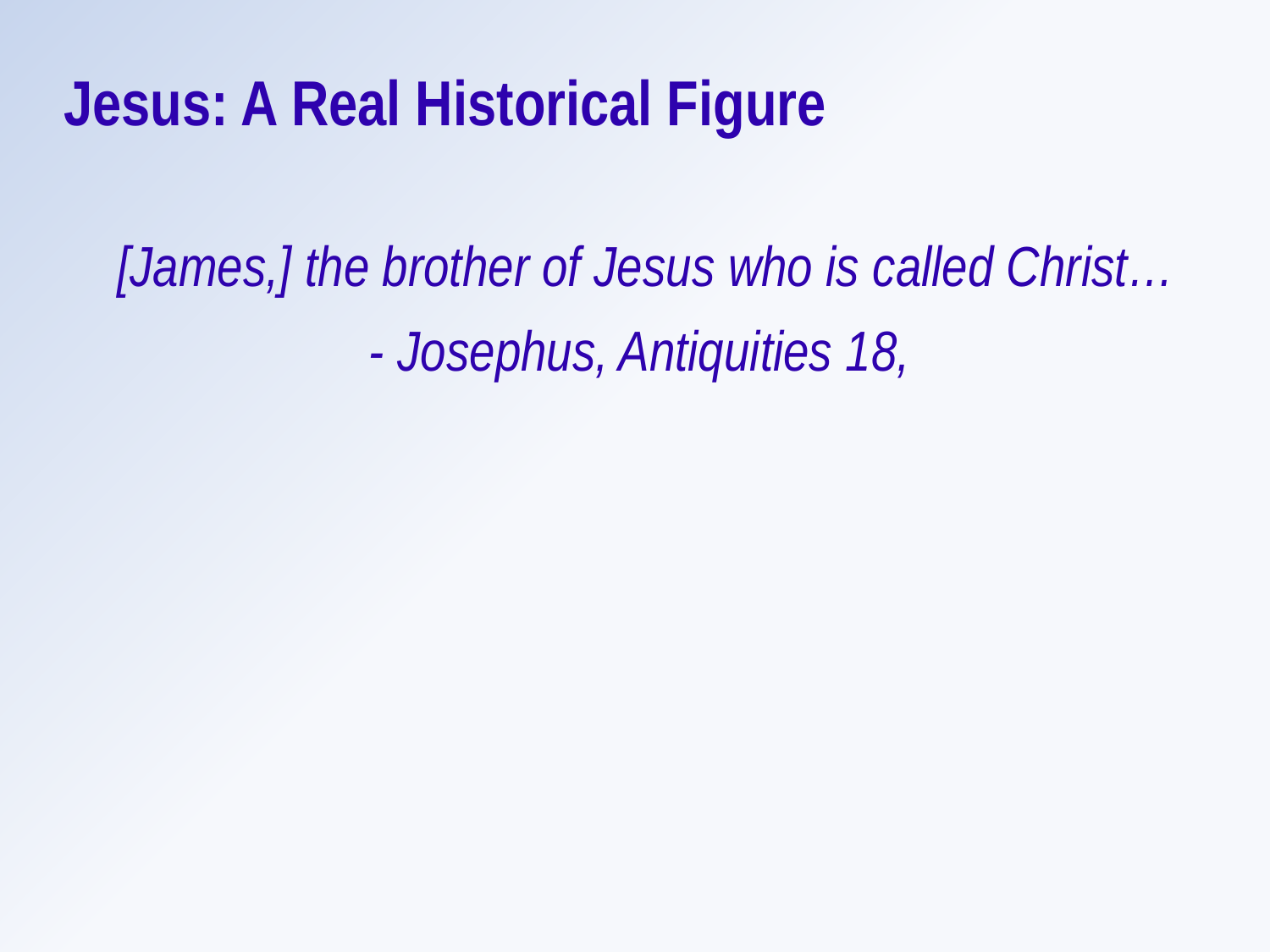

Jesus: A Real Historical Figure

[James,] the brother of Jesus who is called Christ…

- Josephus, Antiquities 18,